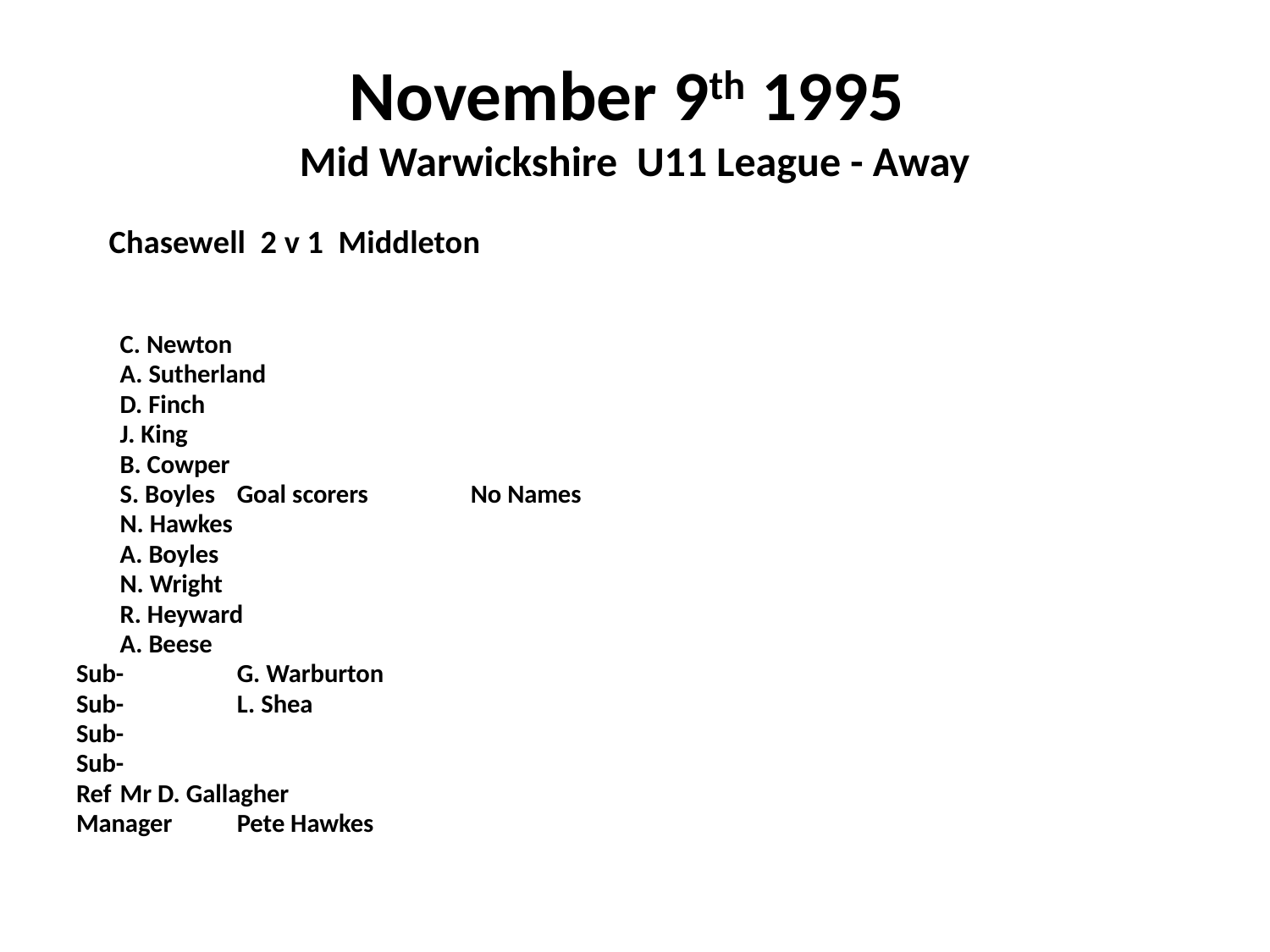

# November 9th 1995 Mid Warwickshire  U11 League - Away
    Chasewell  2 v 1  Middleton

		C. Newton
		A. Sutherland
		D. Finch
		J. King
		B. Cowper
		S. Boyles			Goal scorers	No Names
		N. Hawkes
		A. Boyles
		N. Wright
		R. Heyward
		A. Beese
Sub-	G. Warburton
Sub- 	L. Shea
Sub-
Sub-
Ref		Mr D. Gallagher
Manager	Pete Hawkes